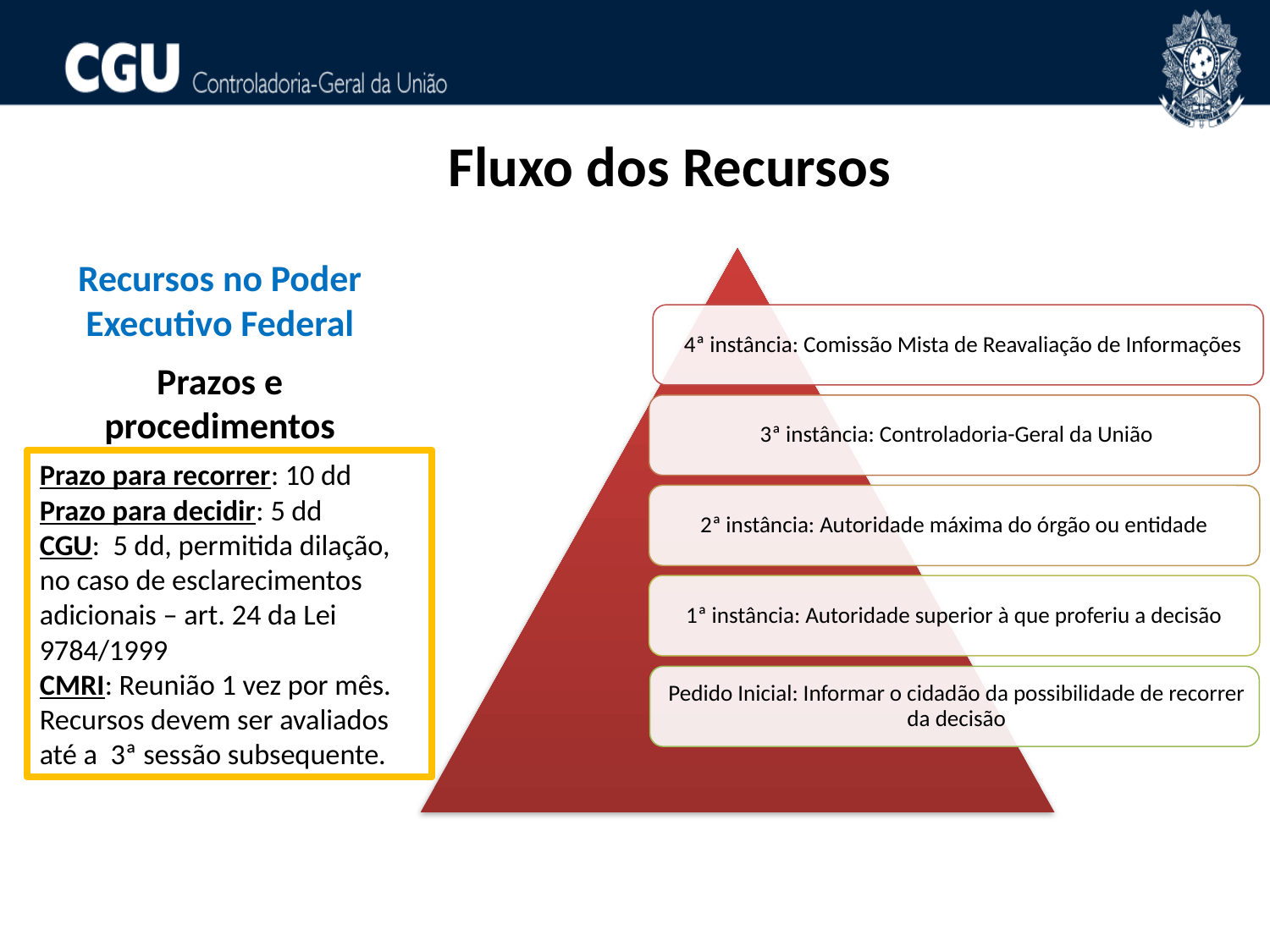

Fluxo dos Recursos
Recursos no Poder Executivo Federal

Prazos e procedimentos
 4ª instância: Comissão Mista de Reavaliação de Informações
3ª instância: Controladoria-Geral da União
2ª instância: Autoridade máxima do órgão ou entidade
1ª instância: Autoridade superior à que proferiu a decisão
Pedido Inicial: Informar o cidadão da possibilidade de recorrer da decisão
Prazo para recorrer: 10 dd
Prazo para decidir: 5 dd
CGU:  5 dd, permitida dilação, no caso de esclarecimentos adicionais – art. 24 da Lei 9784/1999
CMRI: Reunião 1 vez por mês.
Recursos devem ser avaliados
até a  3ª sessão subsequente.